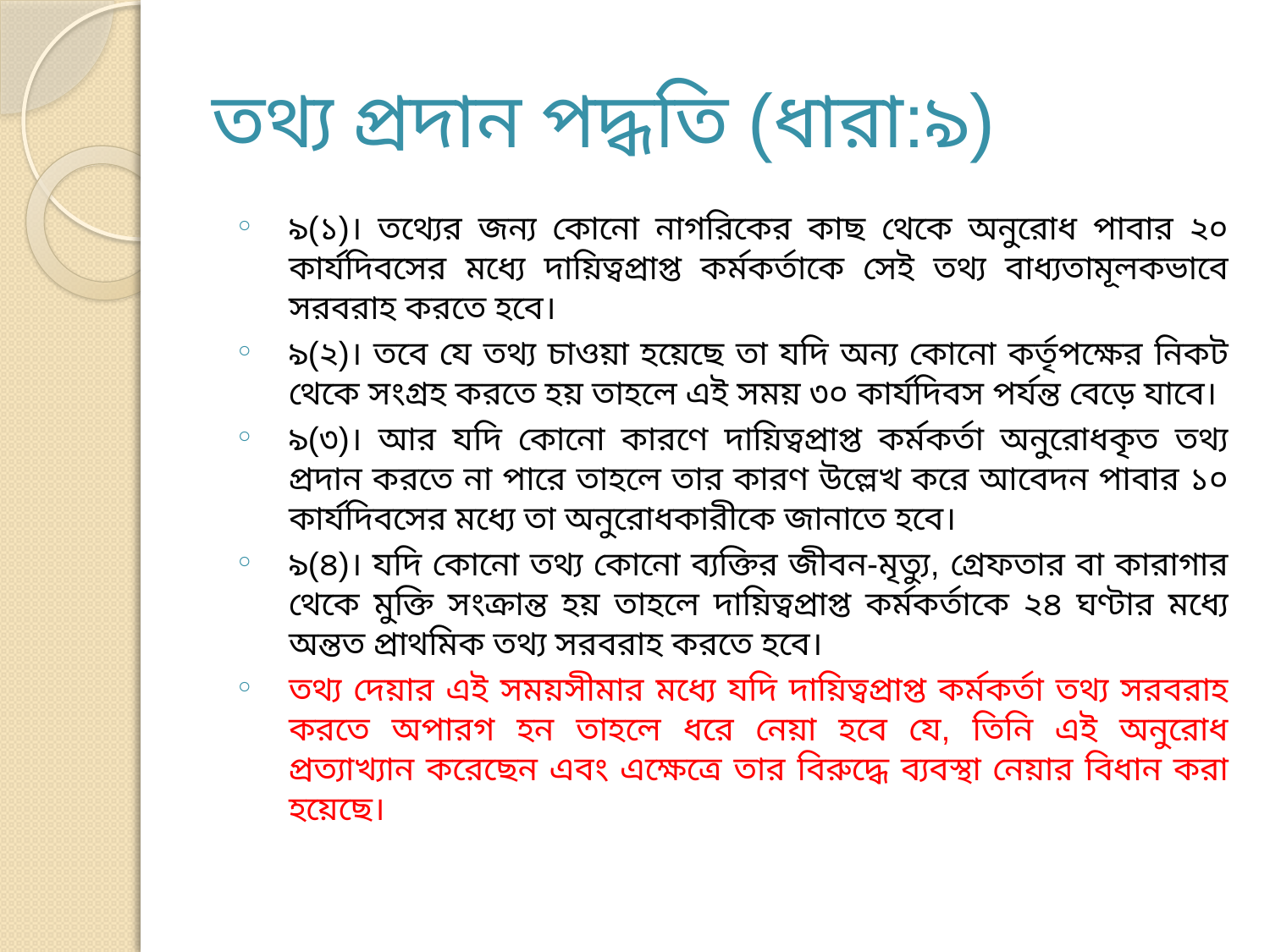

# তথ্য প্রদান পদ্ধতি (ধারা:৯)
৯(১)। তথ্যের জন্য কোনো নাগরিকের কাছ থেকে অনুরোধ পাবার ২০ কার্যদিবসের মধ্যে দায়িত্বপ্রাপ্ত কর্মকর্তাকে সেই তথ্য বাধ্যতামূলকভাবে সরবরাহ করতে হবে।
৯(২)। তবে যে তথ্য চাওয়া হয়েছে তা যদি অন্য কোনো কর্তৃপক্ষের নিকট থেকে সংগ্রহ করতে হয় তাহলে এই সময় ৩০ কার্যদিবস পর্যন্ত বেড়ে যাবে।
৯(৩)। আর যদি কোনো কারণে দায়িত্বপ্রাপ্ত কর্মকর্তা অনুরোধকৃত তথ্য প্রদান করতে না পারে তাহলে তার কারণ উল্লেখ করে আবেদন পাবার ১০ কার্যদিবসের মধ্যে তা অনুরোধকারীকে জানাতে হবে।
৯(৪)। যদি কোনো তথ্য কোনো ব্যক্তির জীবন-মৃত্যু, গ্রেফতার বা কারাগার থেকে মুক্তি সংক্রান্ত হয় তাহলে দায়িত্বপ্রাপ্ত কর্মকর্তাকে ২৪ ঘণ্টার মধ্যে অন্তত প্রাথমিক তথ্য সরবরাহ করতে হবে।
তথ্য দেয়ার এই সময়সীমার মধ্যে যদি দায়িত্বপ্রাপ্ত কর্মকর্তা তথ্য সরবরাহ করতে অপারগ হন তাহলে ধরে নেয়া হবে যে, তিনি এই অনুরোধ প্রত্যাখ্যান করেছেন এবং এক্ষেত্রে তার বিরুদ্ধে ব্যবস্থা নেয়ার বিধান করা হয়েছে।